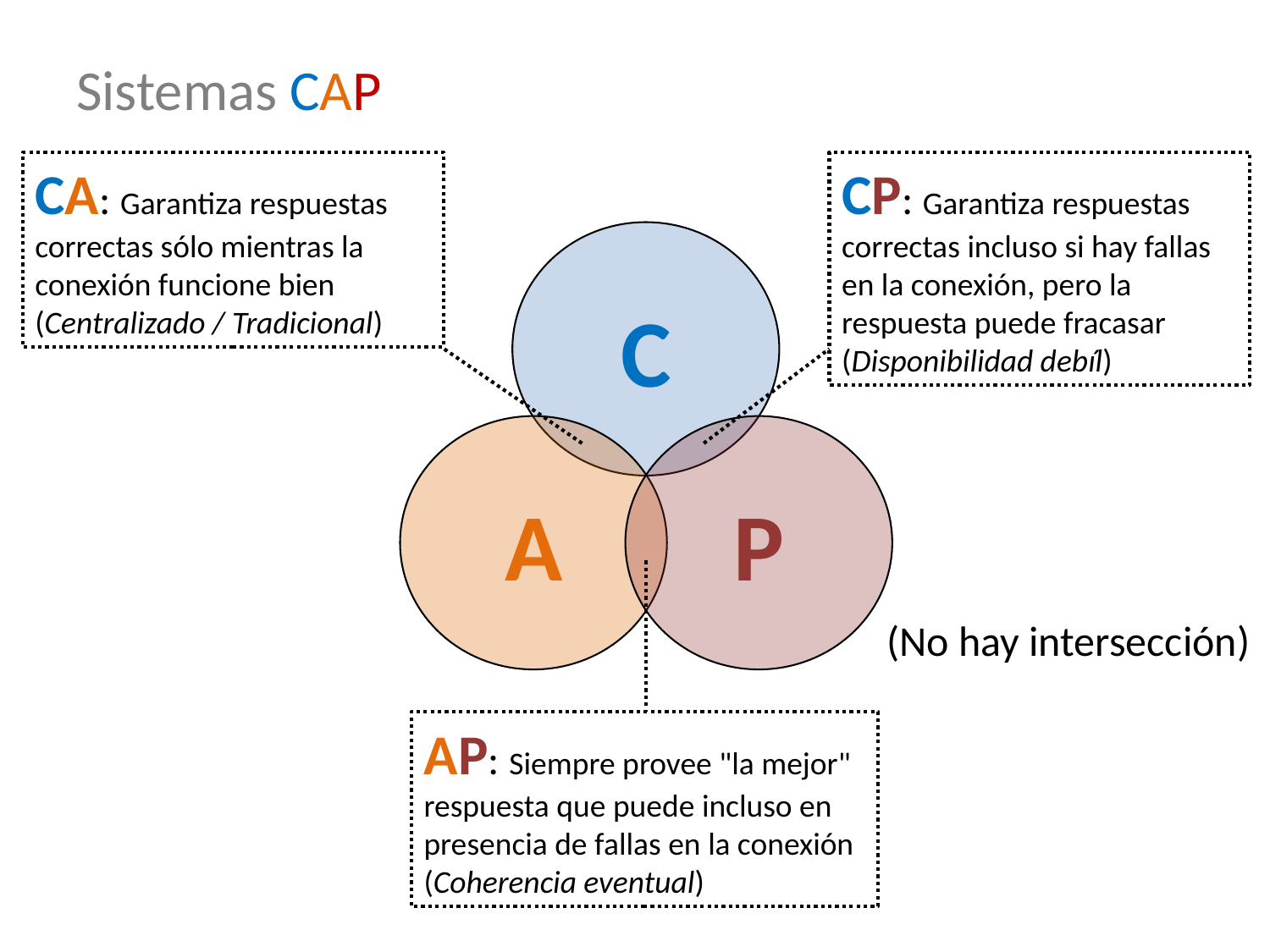

# Sistemas CAP
CA: Garantiza respuestas correctas sólo mientras la conexión funcione bien
(Centralizado / Tradicional)
CP: Garantiza respuestas correctas incluso si hay fallas en la conexión, pero la respuesta puede fracasar (Disponibilidad debíl)
C
A
P
(No hay intersección)
AP: Siempre provee "la mejor" respuesta que puede incluso en presencia de fallas en la conexión (Coherencia eventual)